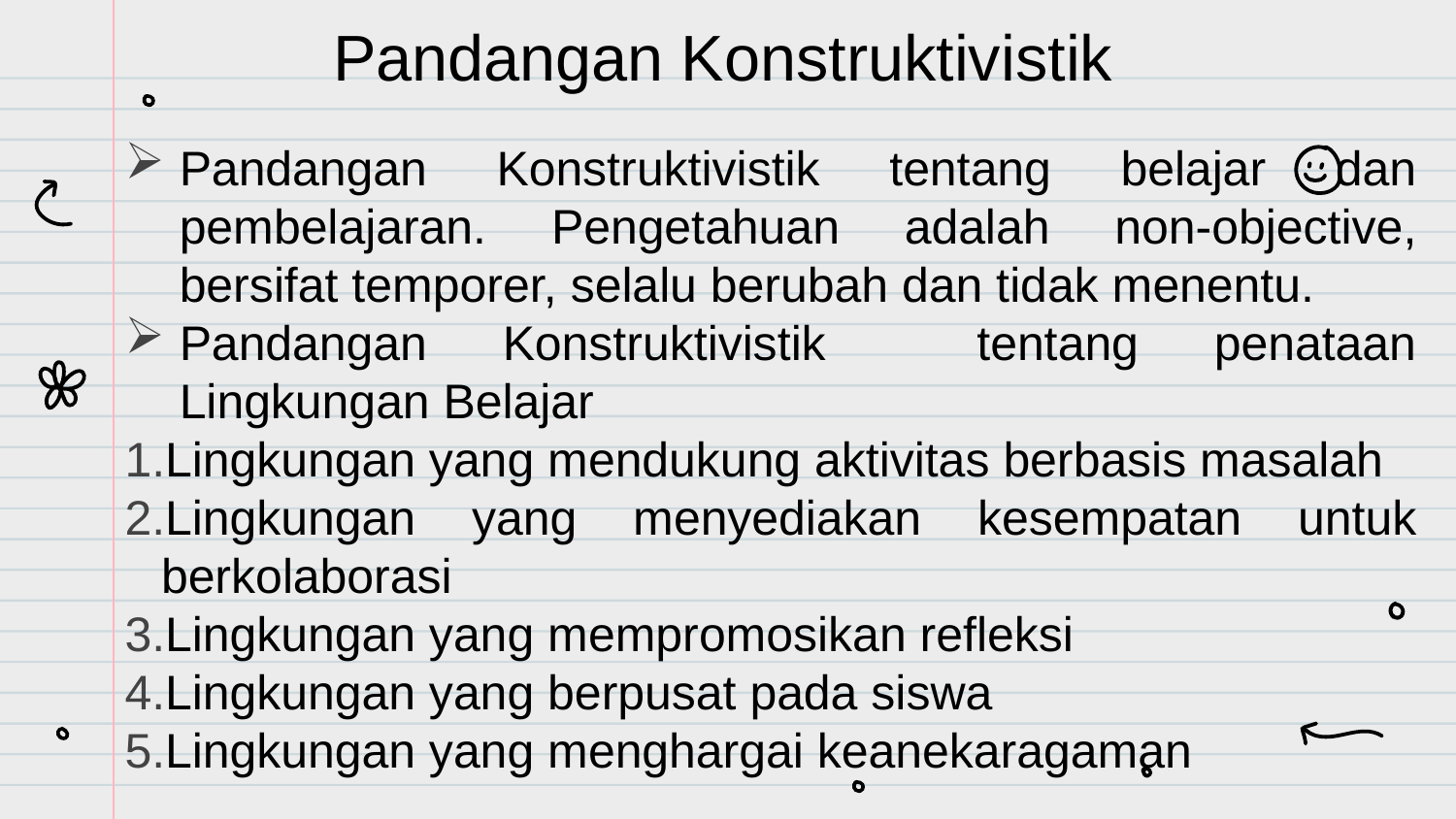

# Pandangan Konstruktivistik
Pandangan Konstruktivistik tentang belajar dan pembelajaran. Pengetahuan adalah non-objective, bersifat temporer, selalu berubah dan tidak menentu.
Pandangan Konstruktivistik  tentang penataan Lingkungan Belajar
Lingkungan yang mendukung aktivitas berbasis masalah
Lingkungan yang menyediakan kesempatan untuk berkolaborasi
Lingkungan yang mempromosikan refleksi
Lingkungan yang berpusat pada siswa
Lingkungan yang menghargai keanekaragaman